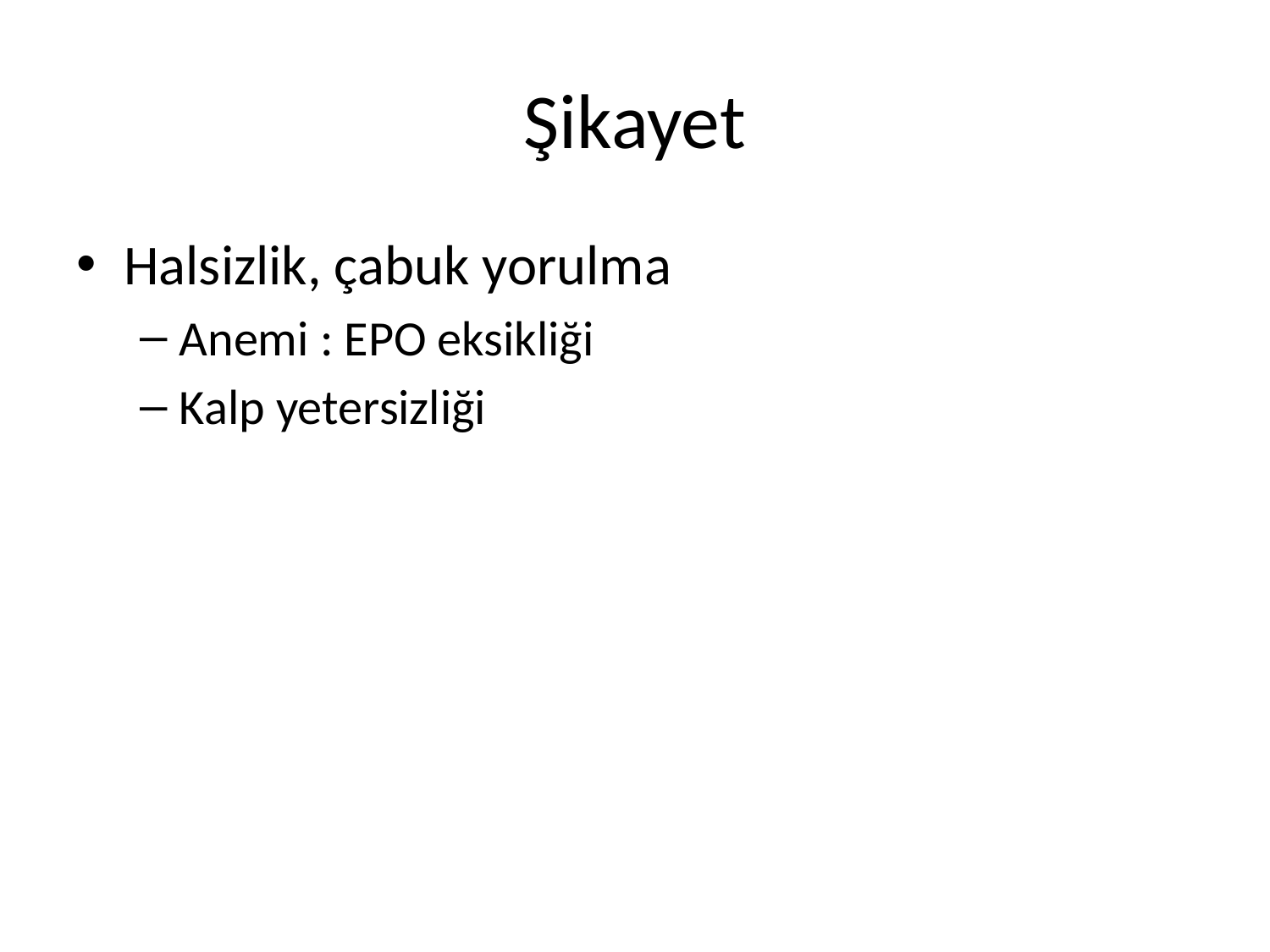

# Şikayet
Halsizlik, çabuk yorulma
Anemi : EPO eksikliği
Kalp yetersizliği